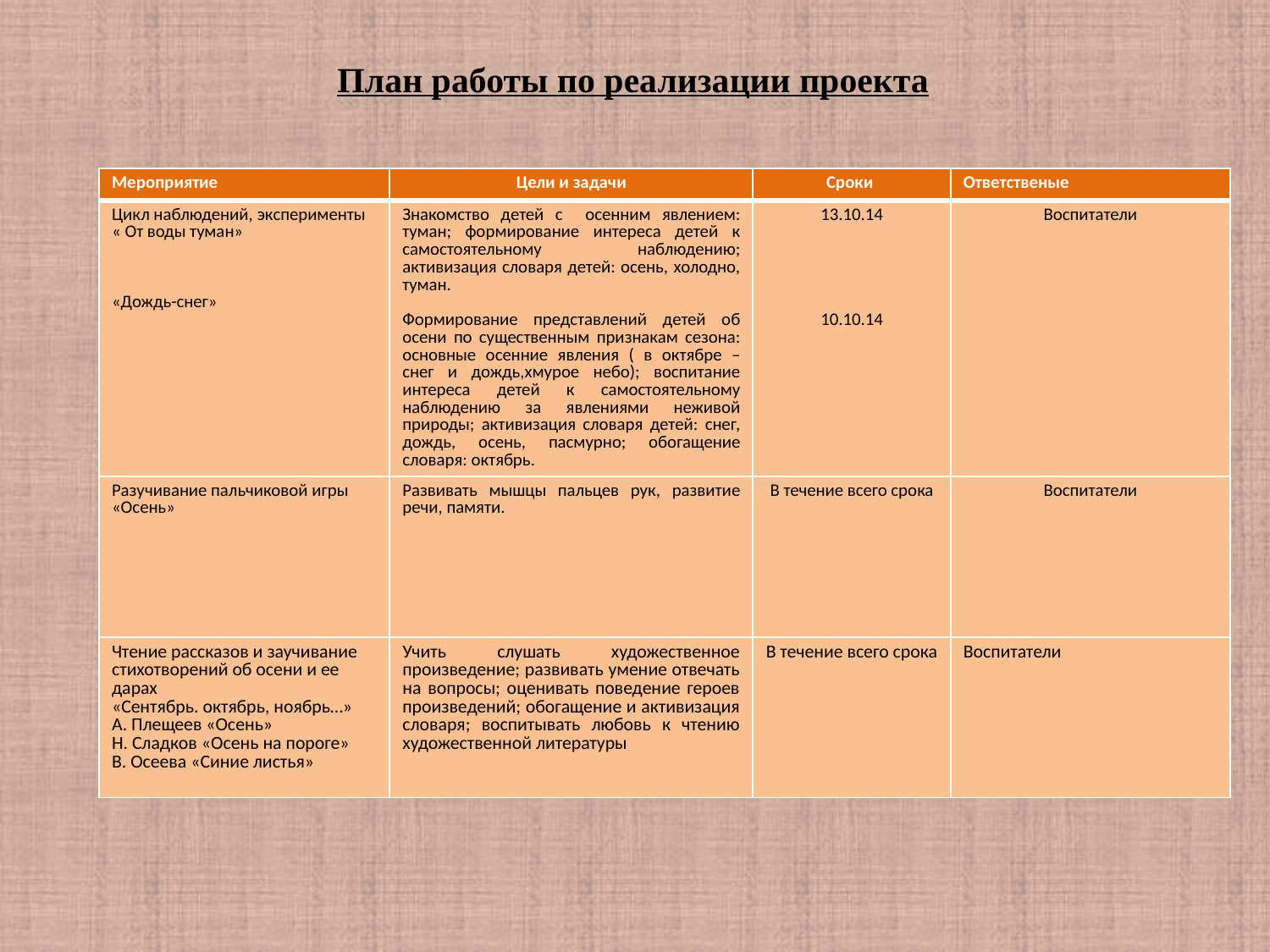

# План работы по реализации проекта
| Мероприятие | Цели и задачи | Сроки | Ответственые |
| --- | --- | --- | --- |
| Цикл наблюдений, эксперименты « От воды туман» «Дождь-снег» | Знакомство детей с осенним явлением: туман; формирование интереса детей к самостоятельному наблюдению; активизация словаря детей: осень, холодно, туман. Формирование представлений детей об осени по существенным признакам сезона: основные осенние явления ( в октябре – снег и дождь,хмурое небо); воспитание интереса детей к самостоятельному наблюдению за явлениями неживой природы; активизация словаря детей: снег, дождь, осень, пасмурно; обогащение словаря: октябрь. | 13.10.14 10.10.14 | Воспитатели |
| Разучивание пальчиковой игры «Осень» | Развивать мышцы пальцев рук, развитие речи, памяти. | В течение всего срока | Воспитатели |
| Чтение рассказов и заучивание стихотворений об осени и ее дарах «Сентябрь. октябрь, ноябрь…» А. Плещеев «Осень» Н. Сладков «Осень на пороге» В. Осеева «Синие листья» | Учить слушать художественное произведение; развивать умение отвечать на вопросы; оценивать поведение героев произведений; обогащение и активизация словаря; воспитывать любовь к чтению художественной литературы | В течение всего срока | Воспитатели |